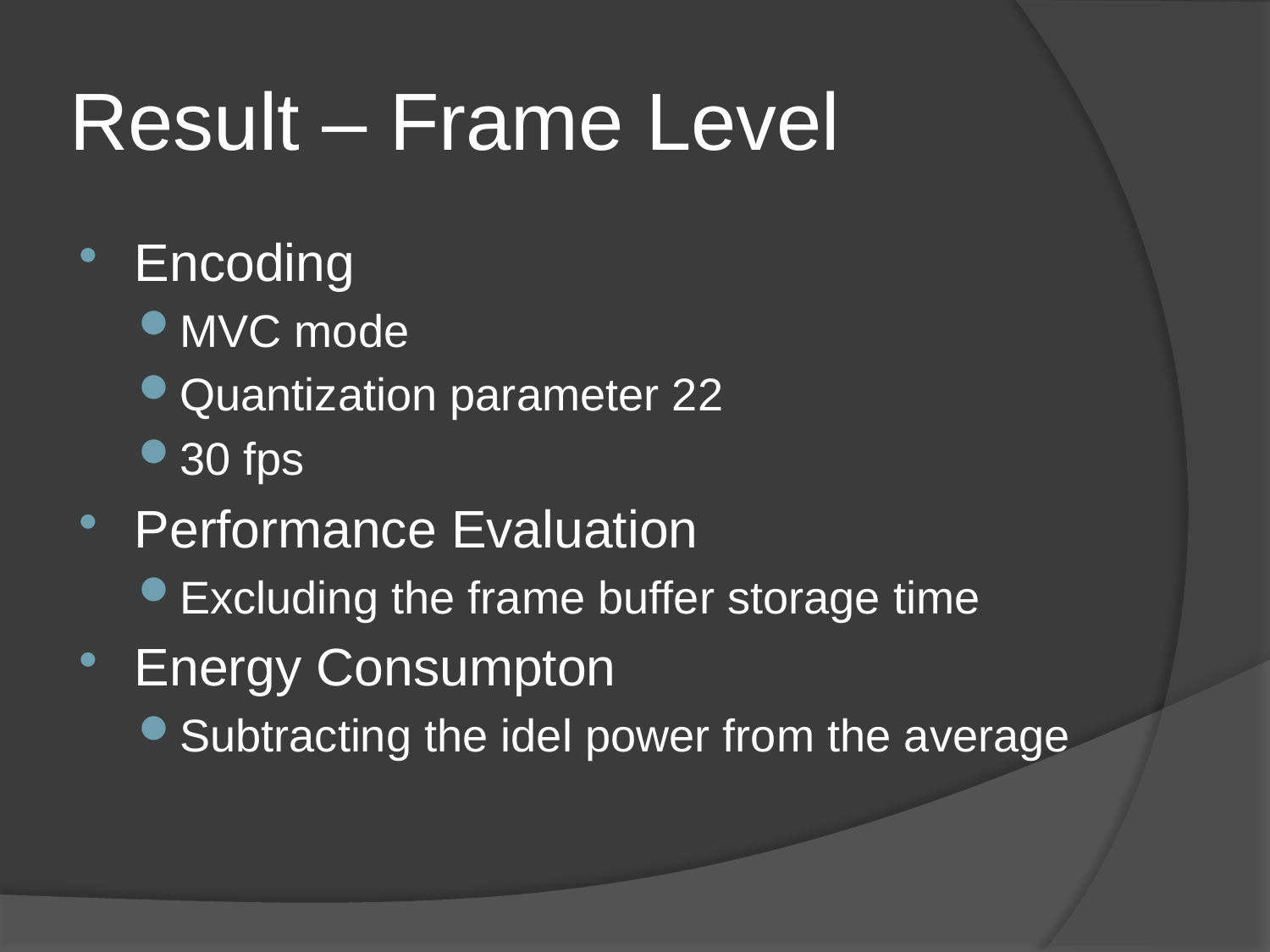

# Result – Frame Level
Encoding
MVC mode
Quantization parameter 22
30 fps
Performance Evaluation
Excluding the frame buffer storage time
Energy Consumpton
Subtracting the idel power from the average